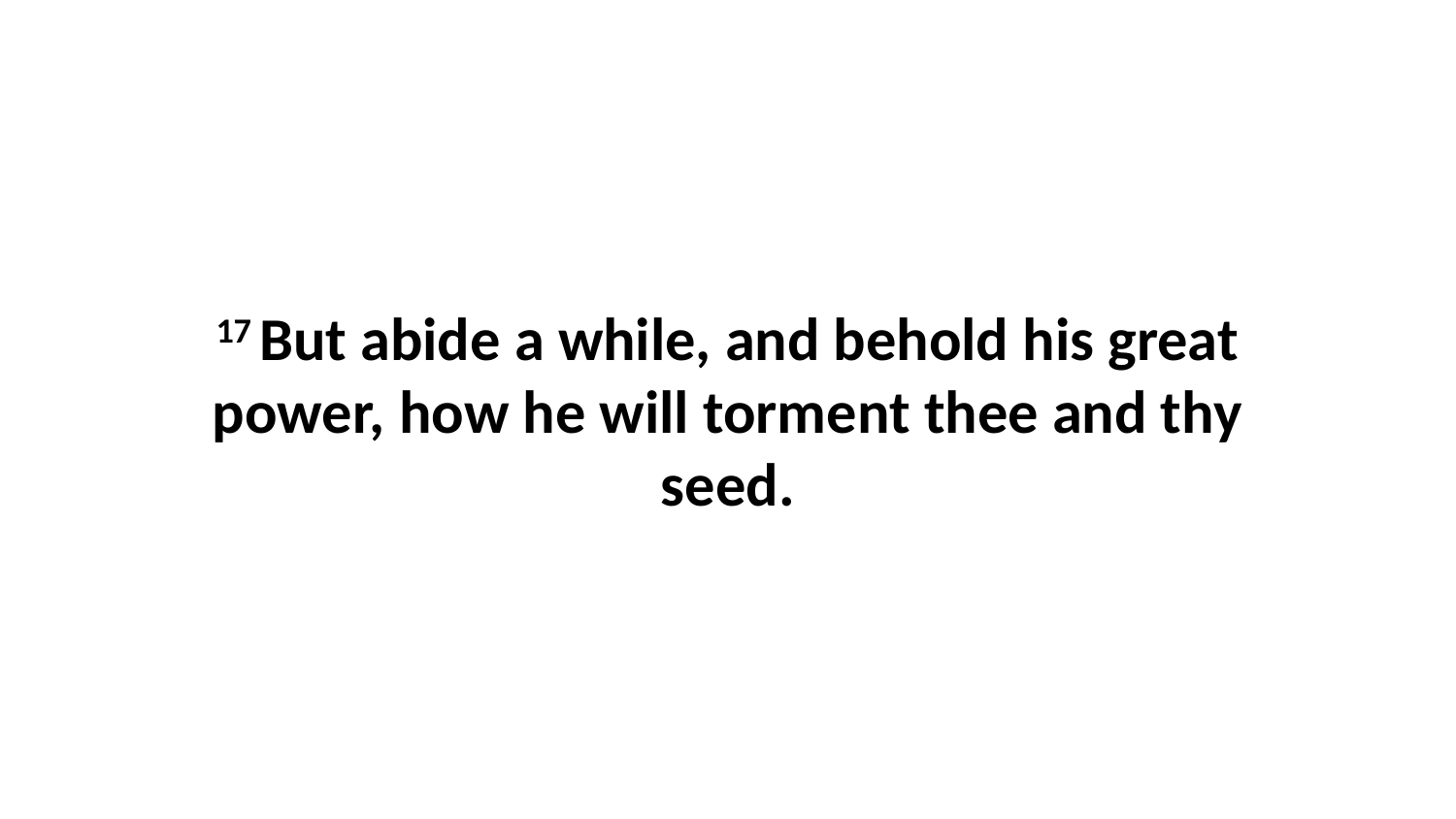

17 But abide a while, and behold his great power, how he will torment thee and thy seed.